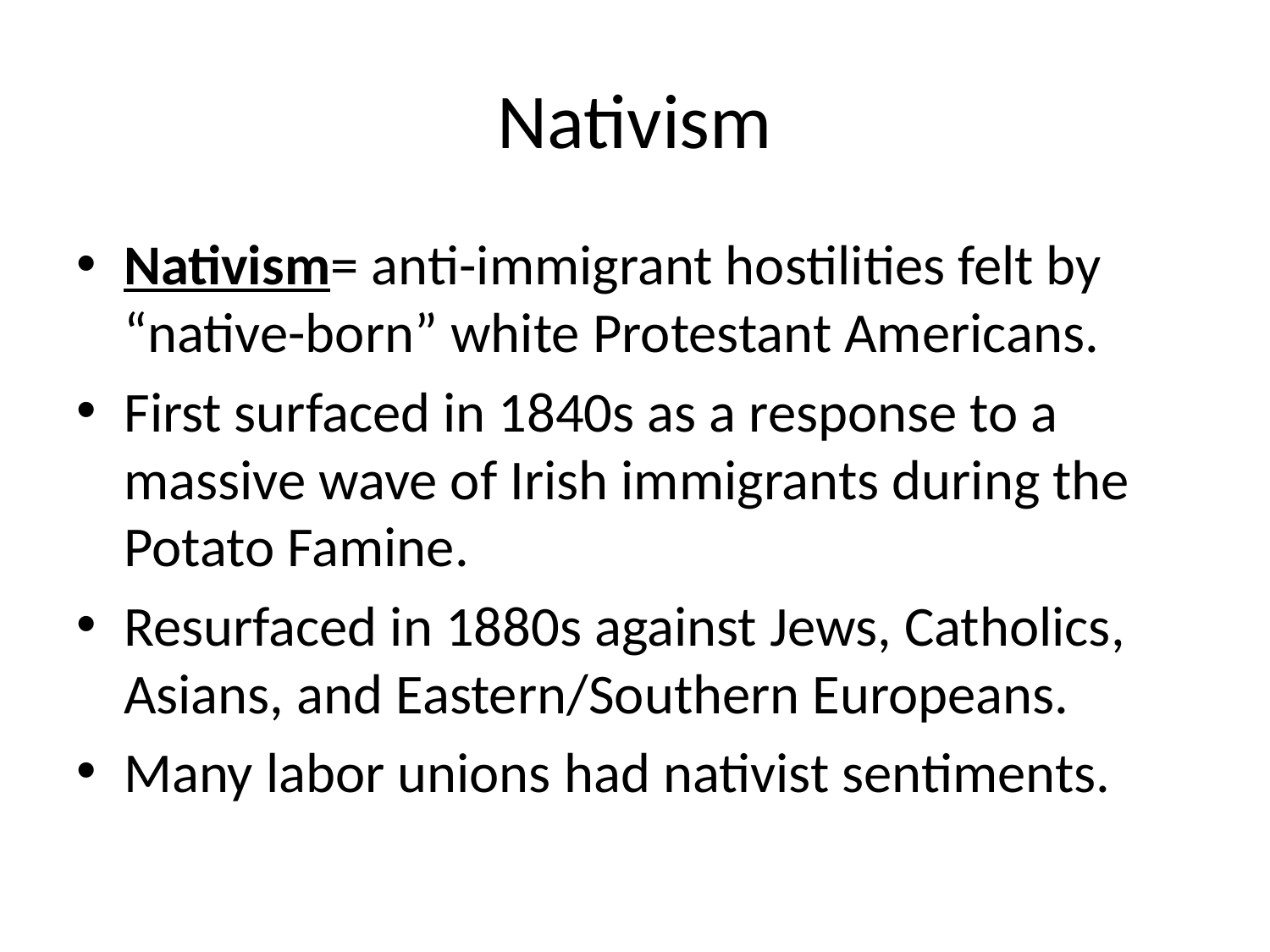

# Nativism
Nativism= anti-immigrant hostilities felt by “native-born” white Protestant Americans.
First surfaced in 1840s as a response to a massive wave of Irish immigrants during the Potato Famine.
Resurfaced in 1880s against Jews, Catholics, Asians, and Eastern/Southern Europeans.
Many labor unions had nativist sentiments.